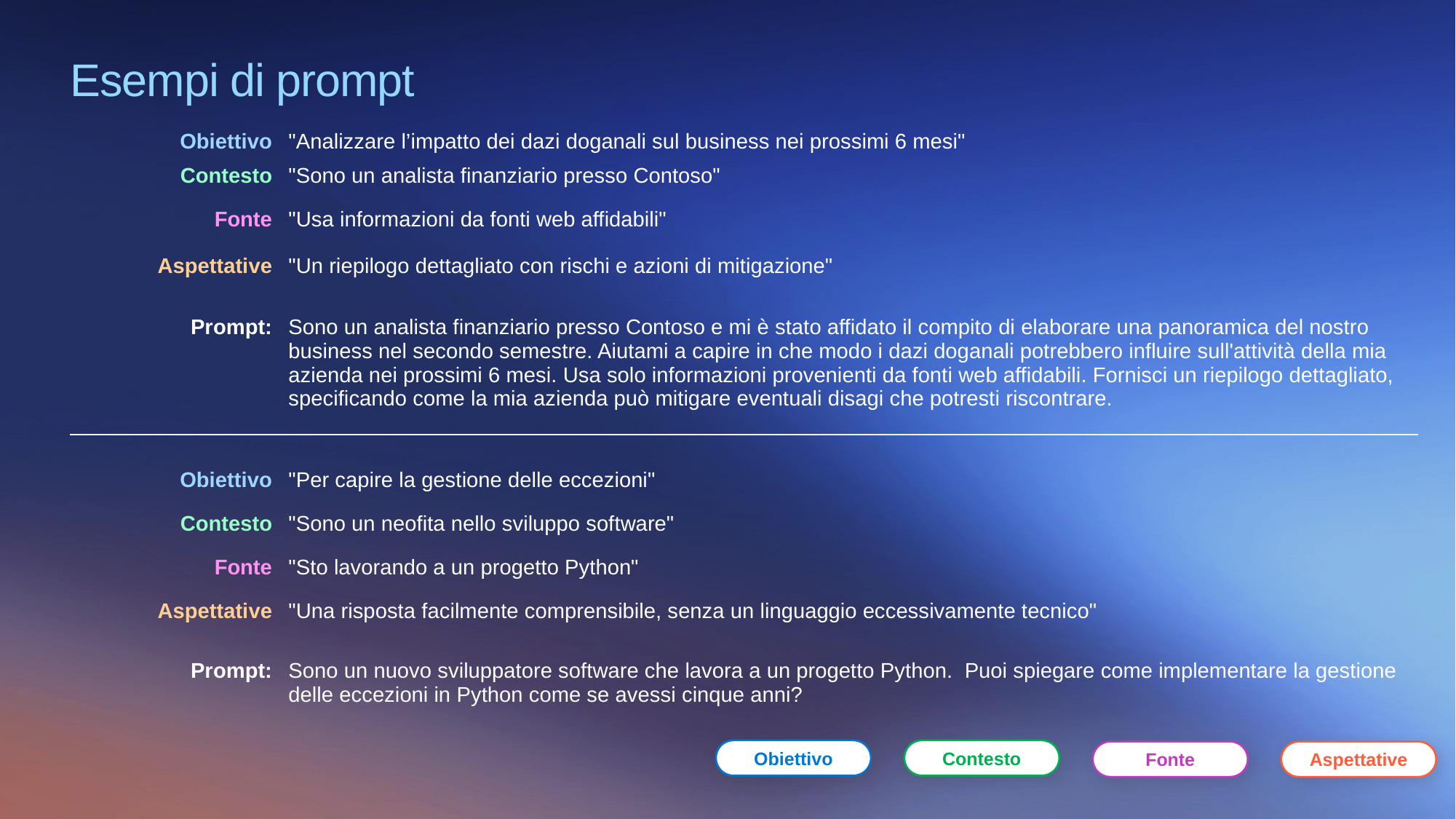

Esempi di prompt
| Obiettivo | "Analizzare l’impatto dei dazi doganali sul business nei prossimi 6 mesi" |
| --- | --- |
| Contesto | "Sono un analista finanziario presso Contoso" |
| Fonte | "Usa informazioni da fonti web affidabili" |
| Aspettative | "Un riepilogo dettagliato con rischi e azioni di mitigazione" |
|  |  |
| Prompt: | Sono un analista finanziario presso Contoso e mi è stato affidato il compito di elaborare una panoramica del nostro business nel secondo semestre. Aiutami a capire in che modo i dazi doganali potrebbero influire sull'attività della mia azienda nei prossimi 6 mesi. Usa solo informazioni provenienti da fonti web affidabili. Fornisci un riepilogo dettagliato, specificando come la mia azienda può mitigare eventuali disagi che potresti riscontrare. |
|  |  |
|  |  |
| Obiettivo | "Per capire la gestione delle eccezioni" |
| Contesto | "Sono un neofita nello sviluppo software" |
| Fonte | "Sto lavorando a un progetto Python" |
| Aspettative | "Una risposta facilmente comprensibile, senza un linguaggio eccessivamente tecnico" |
|  |  |
| Prompt: | Sono un nuovo sviluppatore software che lavora a un progetto Python. Puoi spiegare come implementare la gestione delle eccezioni in Python come se avessi cinque anni? |
Obiettivo
Contesto
Fonte
Aspettative